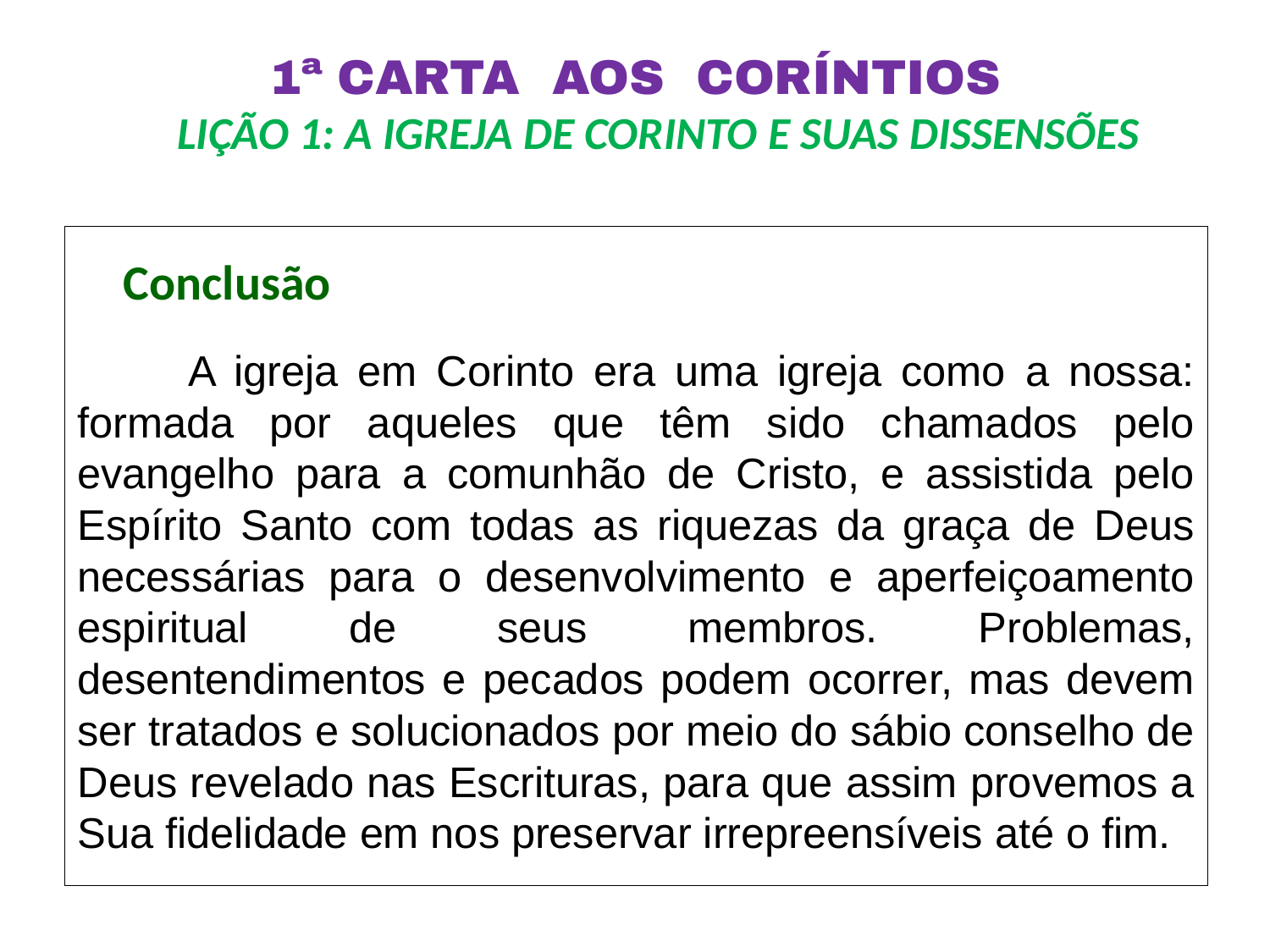

# 1ª CARTA  AOS  CORÍNTIOS LIÇÃO 1: A IGREJA DE CORINTO E SUAS DISSENSÕES
   Conclusão

	A igreja em Corinto era uma igreja como a nossa: formada por aqueles que têm sido chamados pelo evangelho para a comunhão de Cristo, e assistida pelo Espírito Santo com todas as riquezas da graça de Deus necessárias para o desenvolvimento e aperfeiçoamento espiritual de seus membros. Problemas, desentendimentos e pecados podem ocorrer, mas devem ser tratados e solucionados por meio do sábio conselho de Deus revelado nas Escrituras, para que assim provemos a Sua fidelidade em nos preservar irrepreensíveis até o fim.